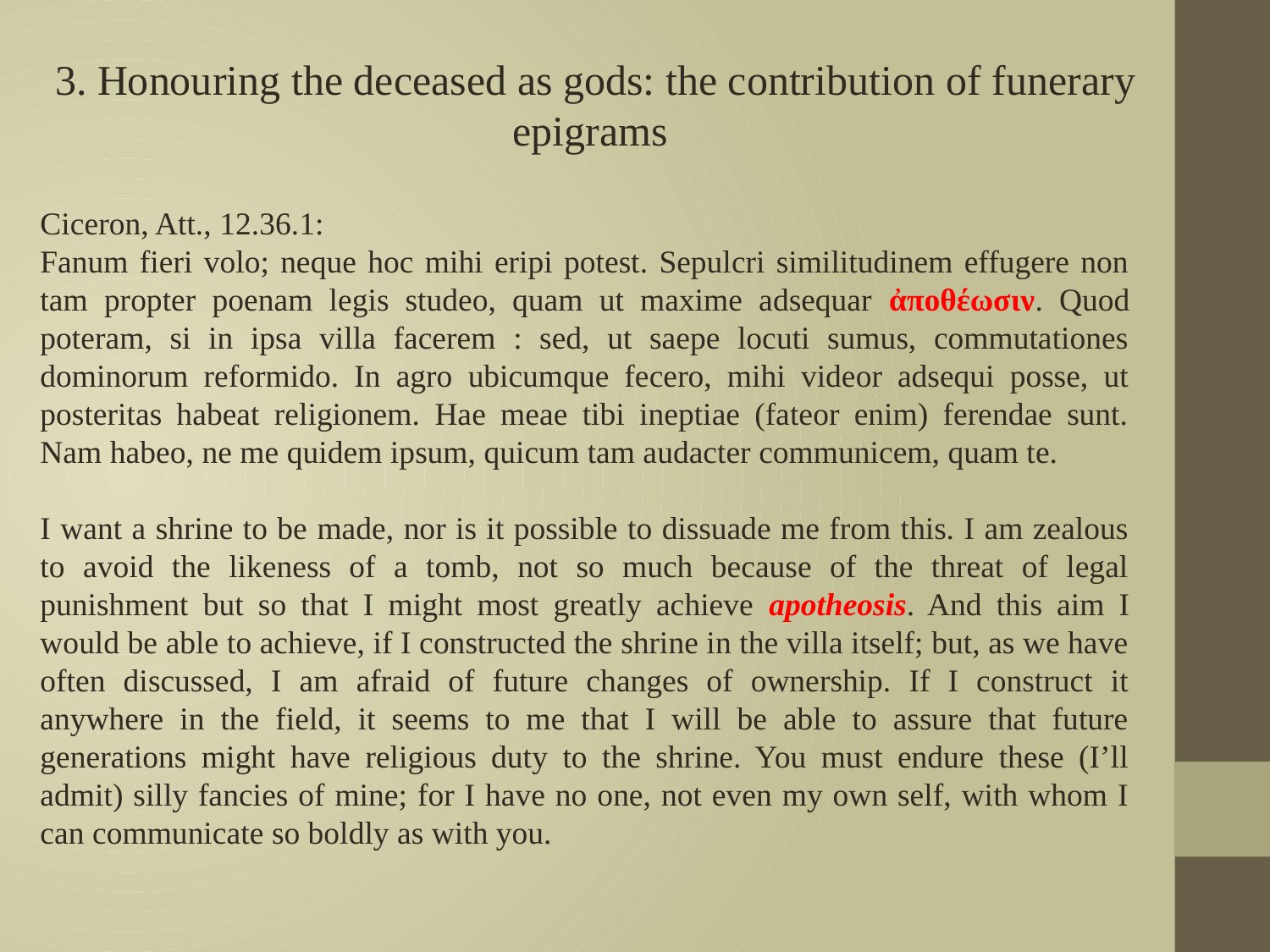

3. Honouring the deceased as gods: the contribution of funerary epigrams
Ciceron, Att., 12.36.1:
Fanum fieri volo; neque hoc mihi eripi potest. Sepulcri similitudinem effugere non tam propter poenam legis studeo, quam ut maxime adsequar ἀποθέωσιν. Quod poteram, si in ipsa villa facerem : sed, ut saepe locuti sumus, commutationes dominorum reformido. In agro ubicumque fecero, mihi videor adsequi posse, ut posteritas habeat religionem. Hae meae tibi ineptiae (fateor enim) ferendae sunt. Nam habeo, ne me quidem ipsum, quicum tam audacter communicem, quam te.

I want a shrine to be made, nor is it possible to dissuade me from this. I am zealous to avoid the likeness of a tomb, not so much because of the threat of legal punishment but so that I might most greatly achieve apotheosis. And this aim I would be able to achieve, if I constructed the shrine in the villa itself; but, as we have often discussed, I am afraid of future changes of ownership. If I construct it anywhere in the field, it seems to me that I will be able to assure that future generations might have religious duty to the shrine. You must endure these (I’ll admit) silly fancies of mine; for I have no one, not even my own self, with whom I can communicate so boldly as with you.